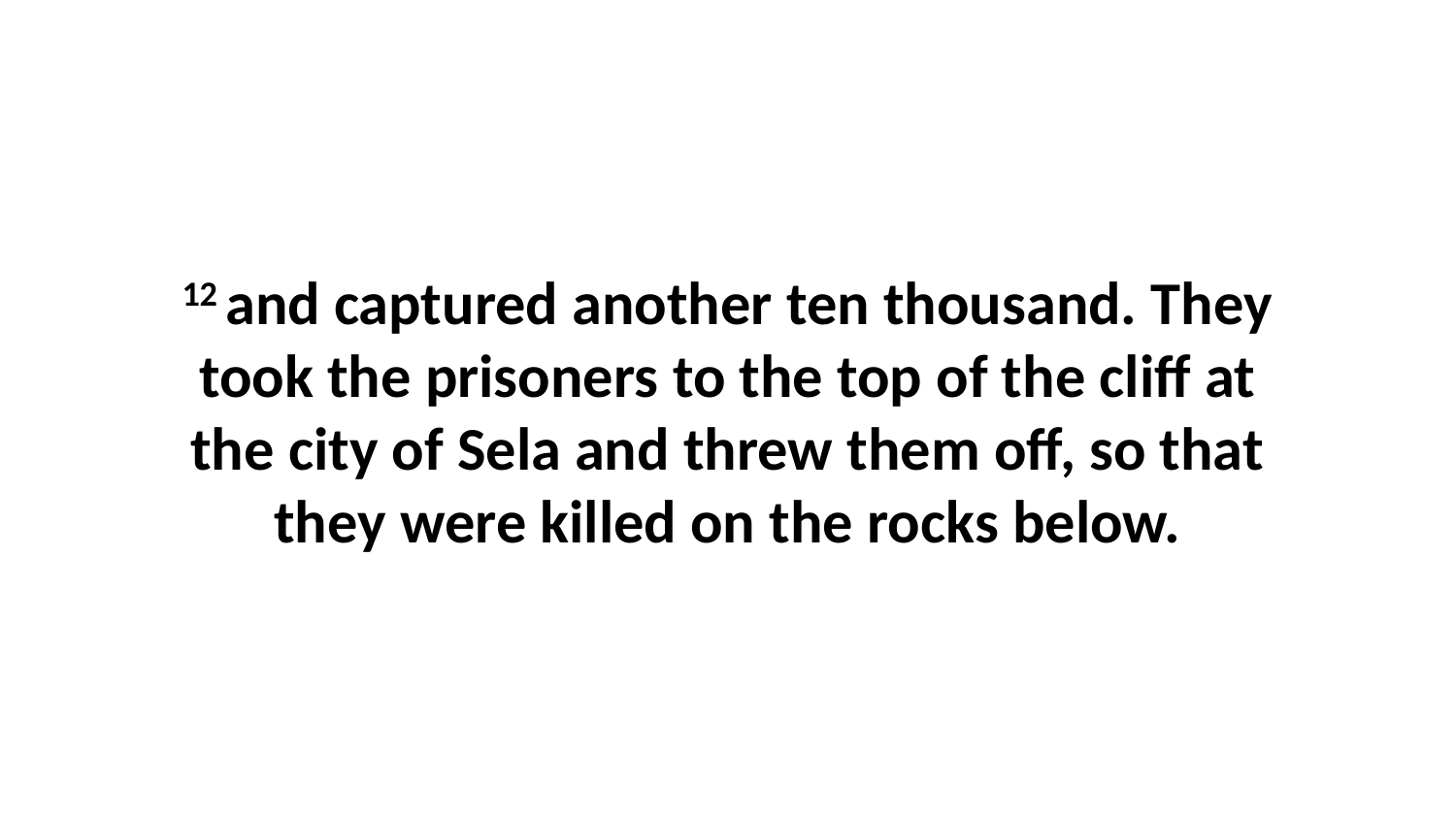

12 and captured another ten thousand. They took the prisoners to the top of the cliff at the city of Sela and threw them off, so that they were killed on the rocks below.